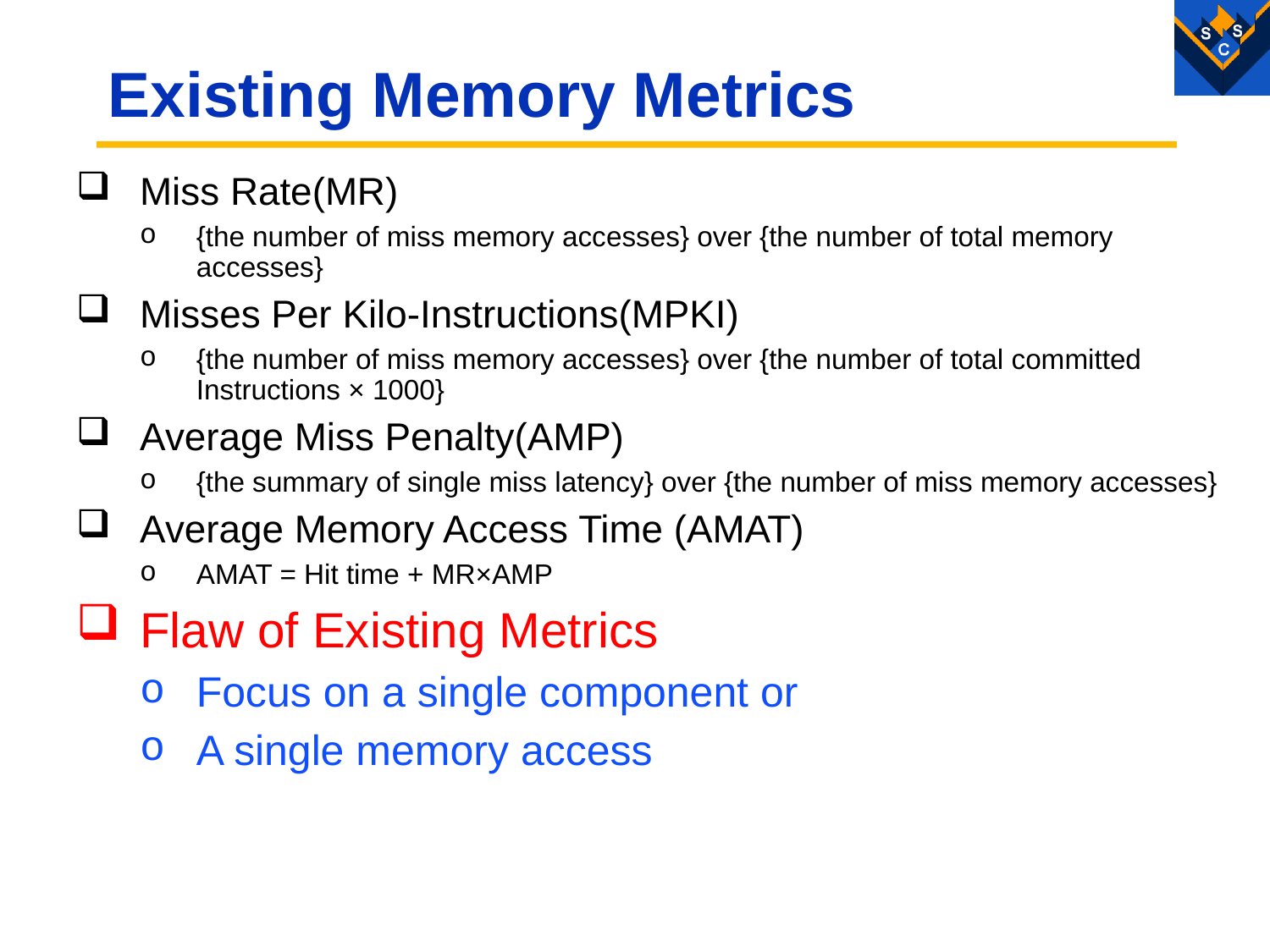

# Existing Memory Metrics
Miss Rate(MR)
{the number of miss memory accesses} over {the number of total memory accesses}
Misses Per Kilo-Instructions(MPKI)
{the number of miss memory accesses} over {the number of total committed Instructions × 1000}
Average Miss Penalty(AMP)
{the summary of single miss latency} over {the number of miss memory accesses}
Average Memory Access Time (AMAT)
AMAT = Hit time + MR×AMP
Flaw of Existing Metrics
Focus on a single component or
A single memory access